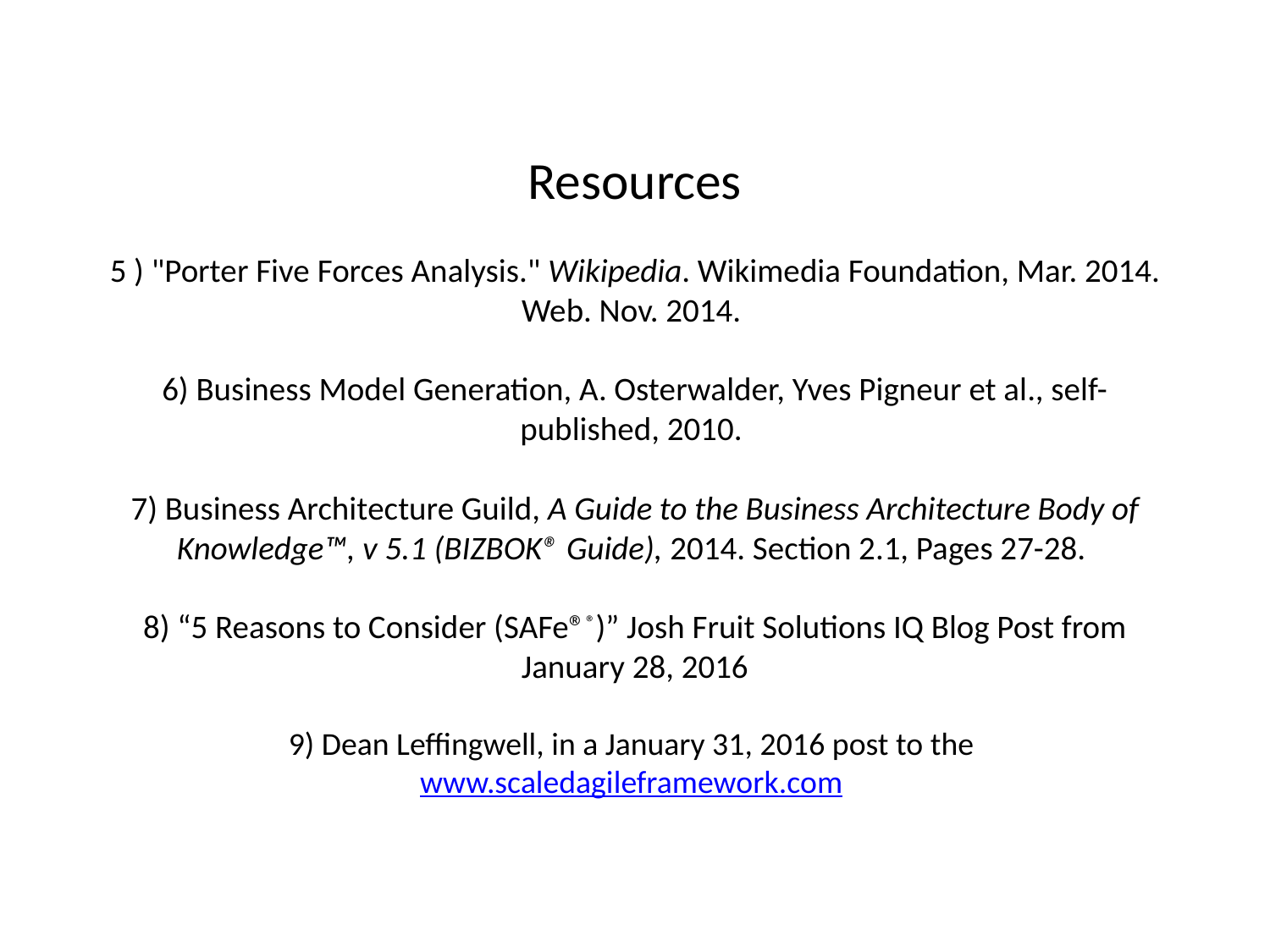

# Resources 5 ) "Porter Five Forces Analysis." Wikipedia. Wikimedia Foundation, Mar. 2014. Web. Nov. 2014. 6) Business Model Generation, A. Osterwalder, Yves Pigneur et al., self-published, 2010. 7) Business Architecture Guild, A Guide to the Business Architecture Body of Knowledge™, v 5.1 (BIZBOK® Guide), 2014. Section 2.1, Pages 27-28. 8) “5 Reasons to Consider (SAFe®®)” Josh Fruit Solutions IQ Blog Post from January 28, 2016 9) Dean Leffingwell, in a January 31, 2016 post to the www.scaledagileframework.com